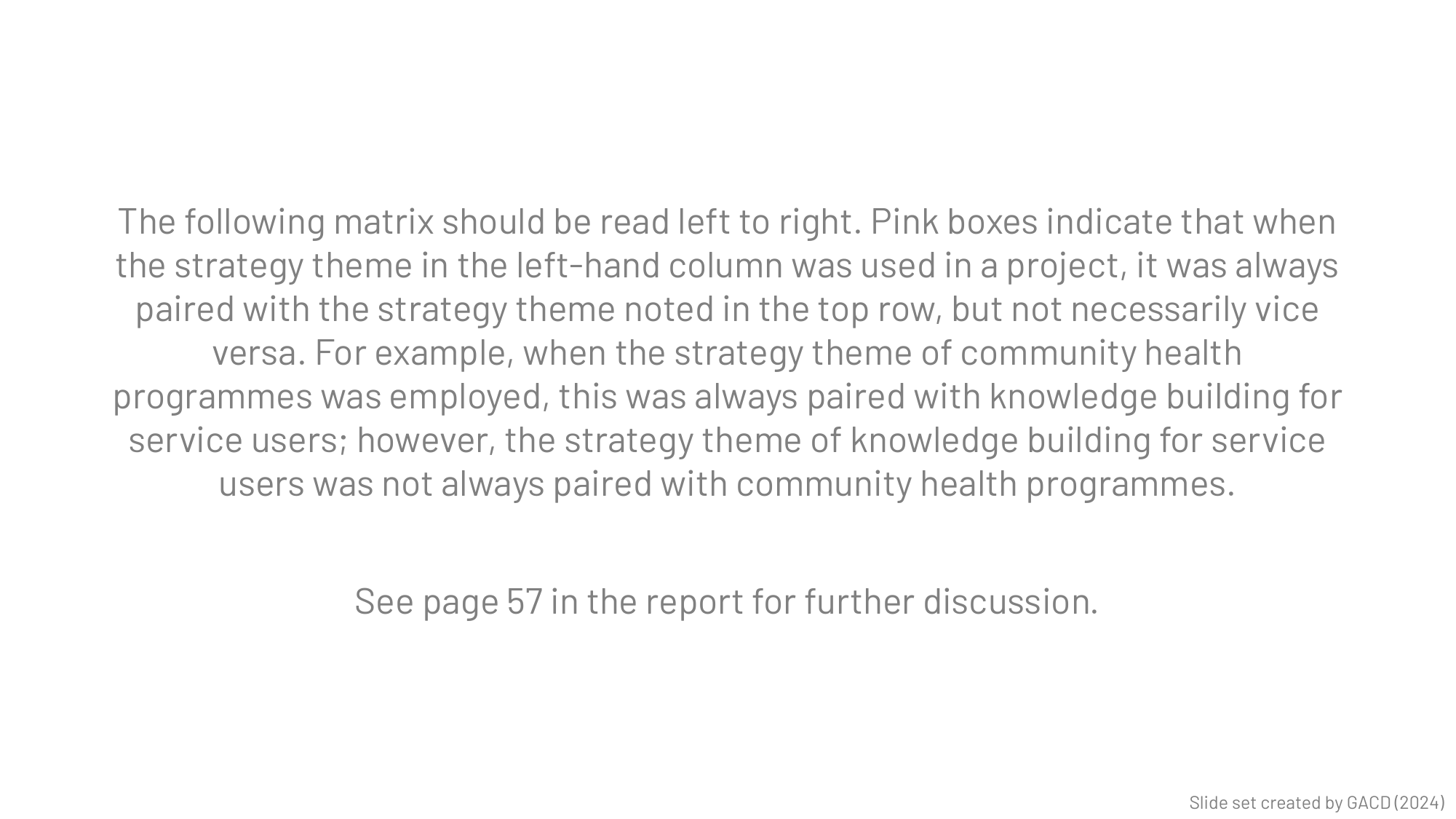

The following matrix should be read left to right. Pink boxes indicate that when the strategy theme in the left-hand column was used in a project, it was always paired with the strategy theme noted in the top row, but not necessarily vice versa. For example, when the strategy theme of community health programmes was employed, this was always paired with knowledge building for service users; however, the strategy theme of knowledge building for service users was not always paired with community health programmes.

See page 57 in the report for further discussion.